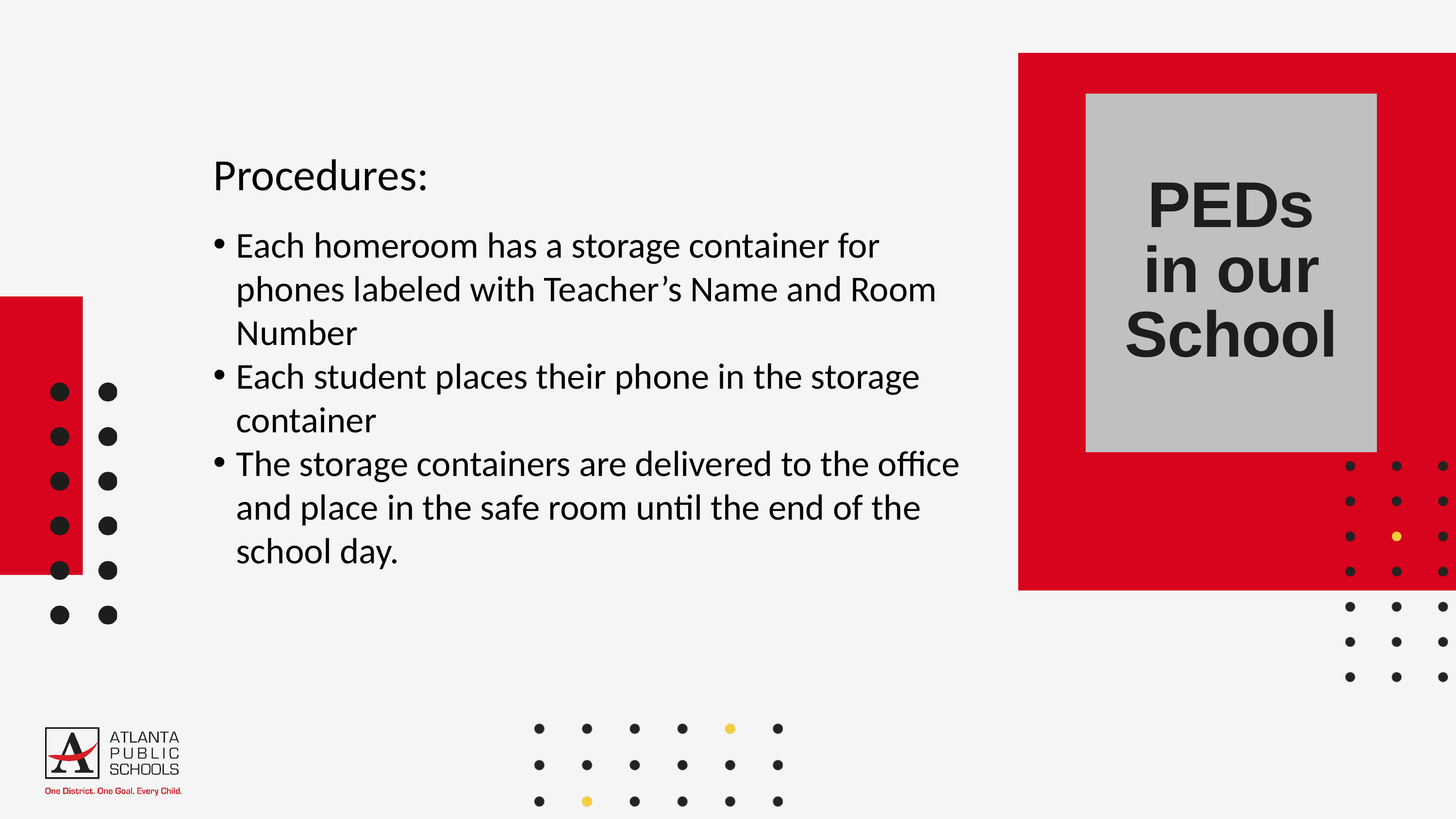

PEDs
in our
School
Procedures:

Each homeroom has a storage container for phones labeled with Teacher’s Name and Room Number
Each student places their phone in the storage container
The storage containers are delivered to the office and place in the safe room until the end of the school day.